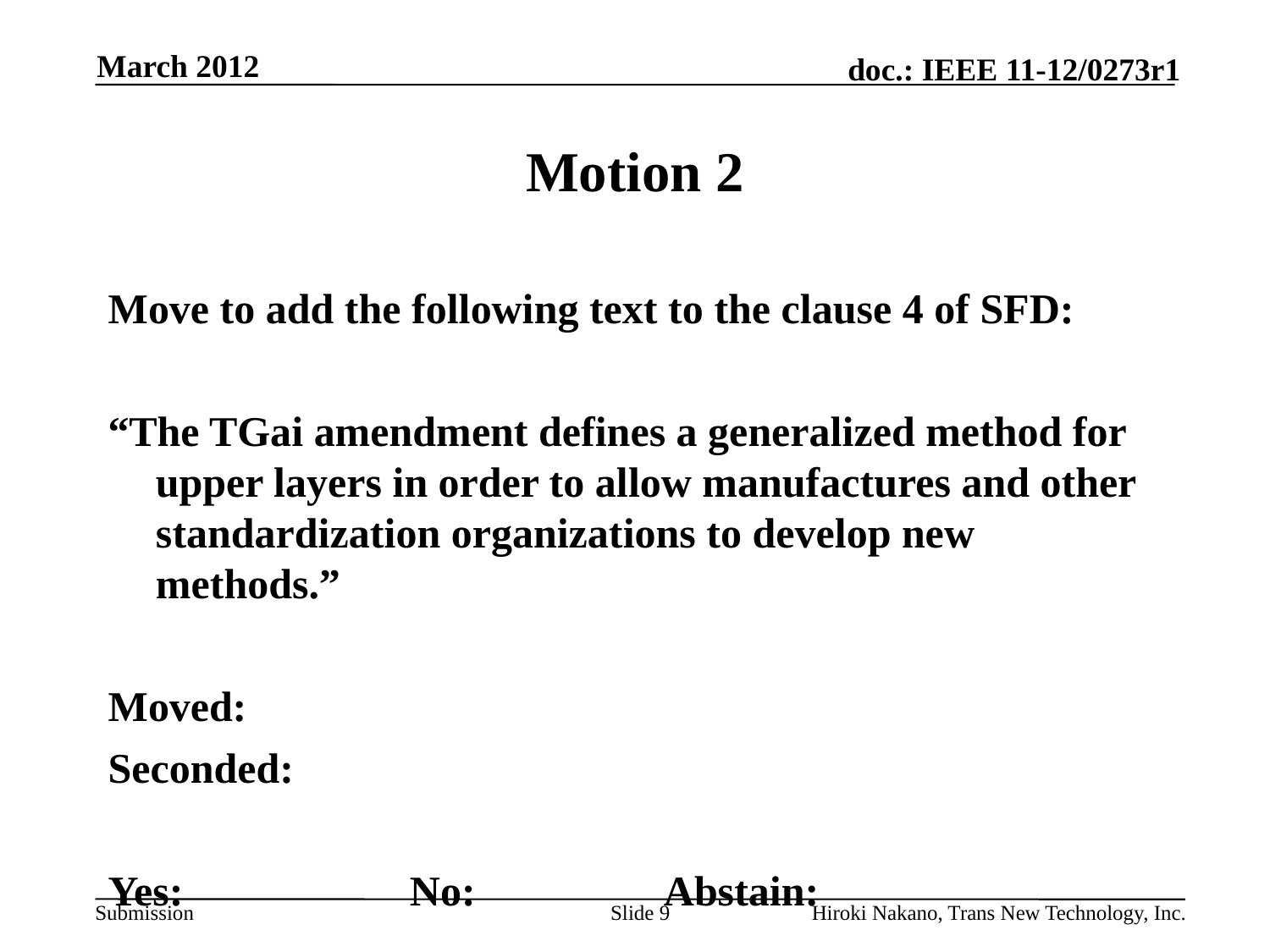

March 2012
# Motion 2
Move to add the following text to the clause 4 of SFD:

“The TGai amendment defines a generalized method for upper layers in order to allow manufactures and other standardization organizations to develop new methods.”

Moved:
Seconded:

Yes:		No:		Abstain:
Slide 9
Hiroki Nakano, Trans New Technology, Inc.